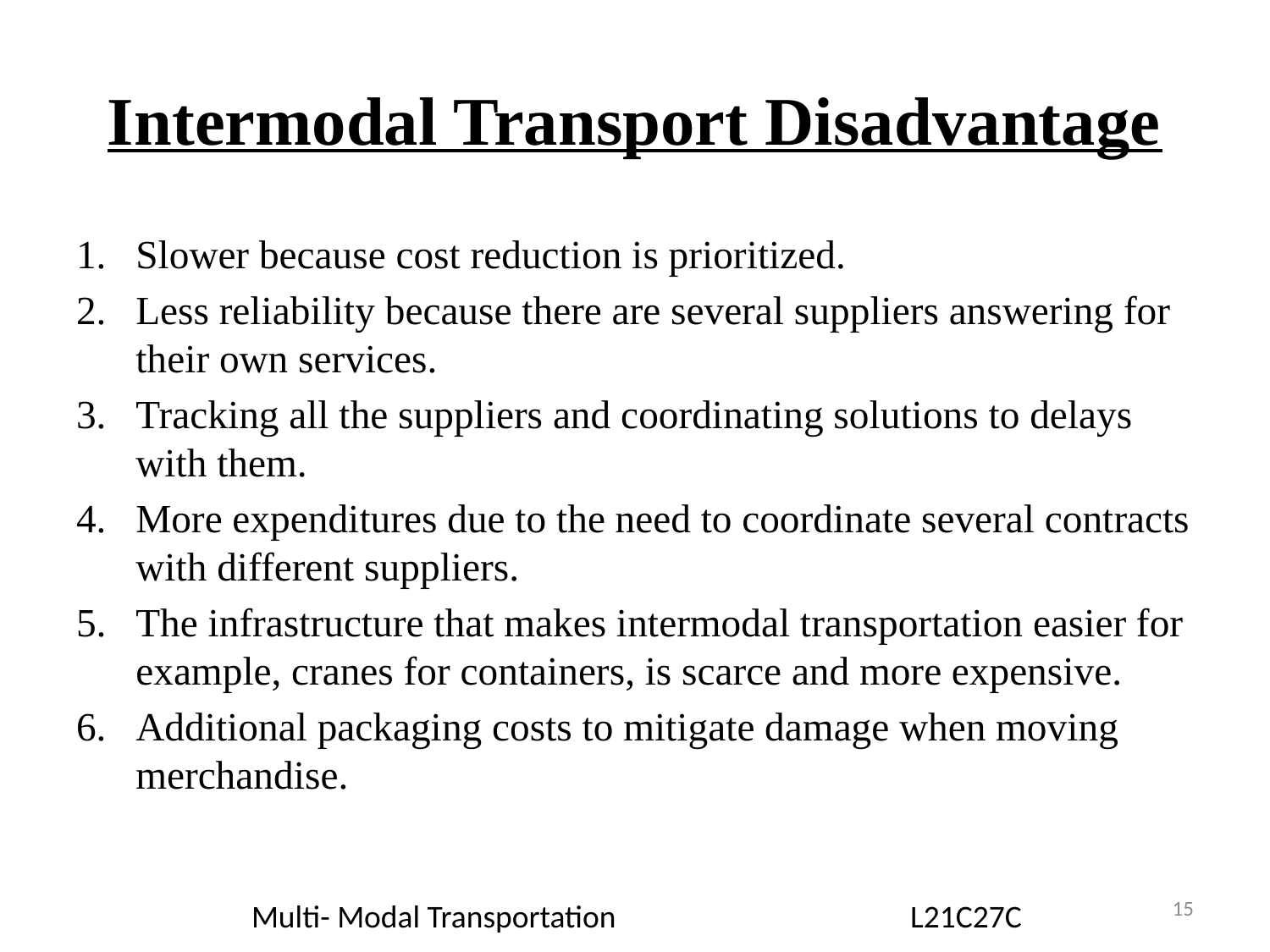

# Intermodal Transport Disadvantage
Slower because cost reduction is prioritized.
Less reliability because there are several suppliers answering for their own services.
Tracking all the suppliers and coordinating solutions to delays with them.
More expenditures due to the need to coordinate several contracts with different suppliers.
The infrastructure that makes intermodal transportation easier for example, cranes for containers, is scarce and more expensive.
Additional packaging costs to mitigate damage when moving merchandise.

15
Multi- Modal Transportation                                         L21C27C